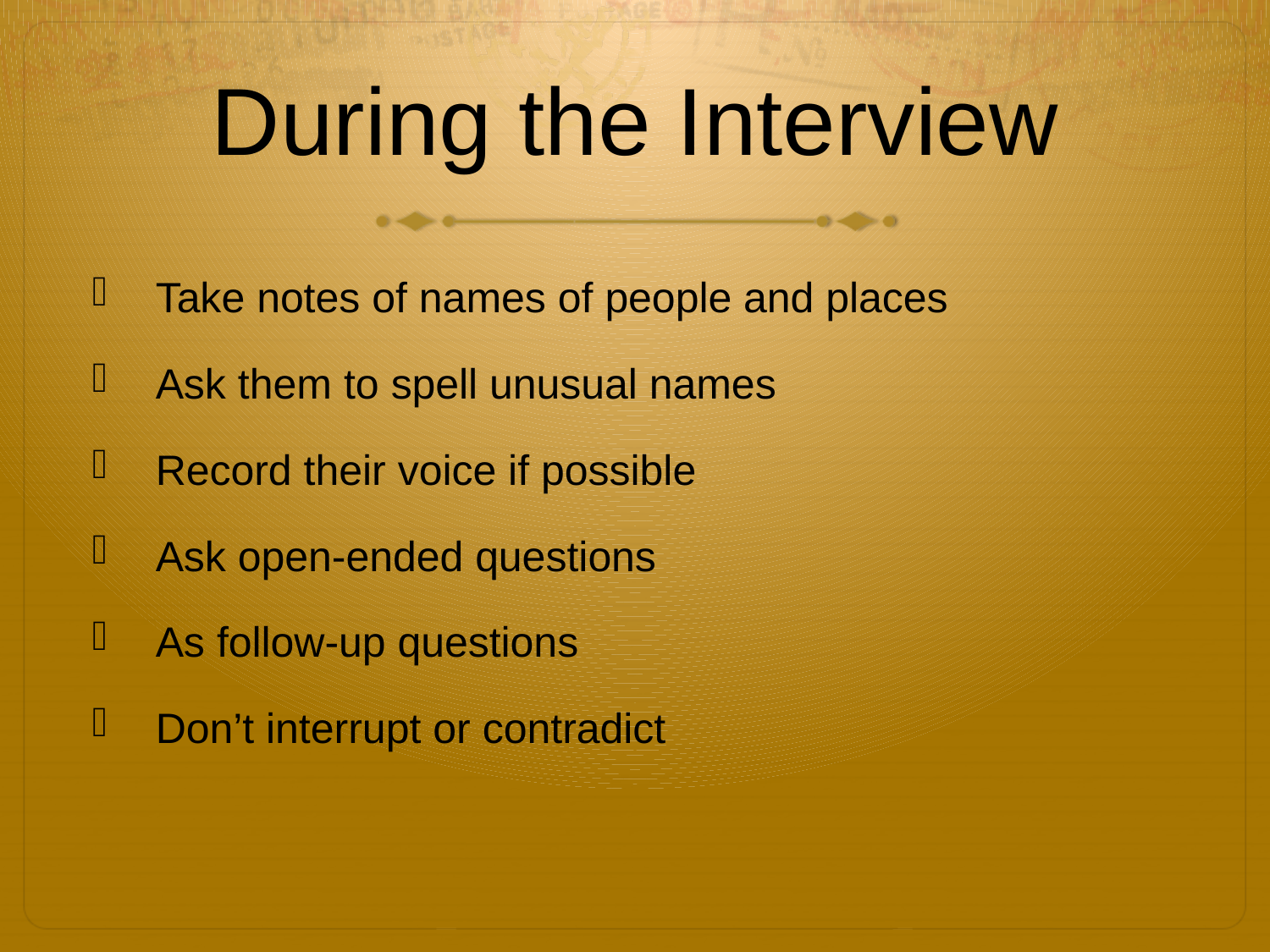

# During the Interview
Take notes of names of people and places
Ask them to spell unusual names
Record their voice if possible
Ask open-ended questions
As follow-up questions
Don’t interrupt or contradict